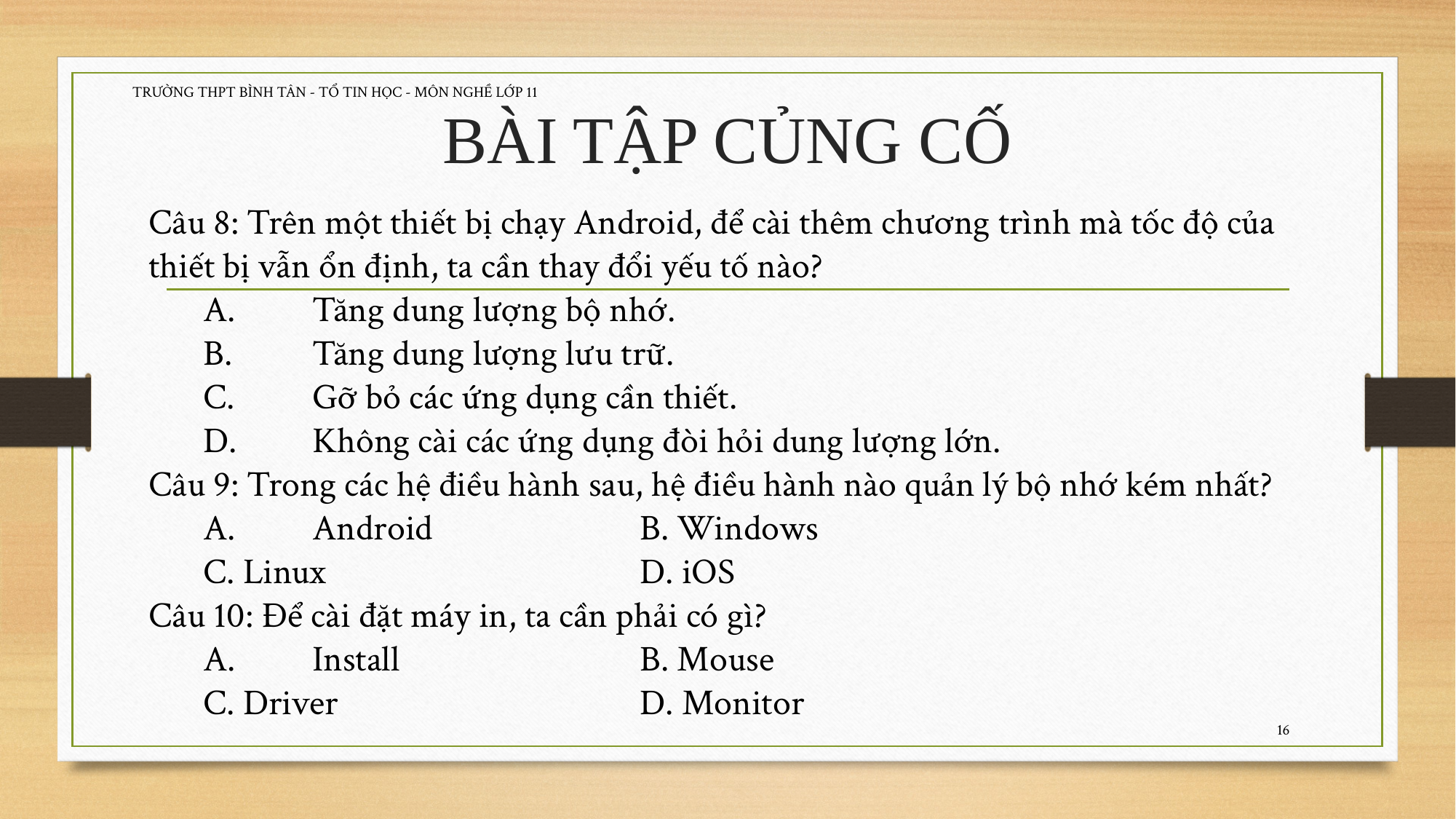

TRƯỜNG THPT BÌNH TÂN - TỔ TIN HỌC - MÔN NGHỀ LỚP 11
# BÀI TẬP CỦNG CỐ
Câu 8: Trên một thiết bị chạy Android, để cài thêm chương trình mà tốc độ của thiết bị vẫn ổn định, ta cần thay đổi yếu tố nào?
A.	Tăng dung lượng bộ nhớ.
B.	Tăng dung lượng lưu trữ.
C.	Gỡ bỏ các ứng dụng cần thiết.
D.	Không cài các ứng dụng đòi hỏi dung lượng lớn.
Câu 9: Trong các hệ điều hành sau, hệ điều hành nào quản lý bộ nhớ kém nhất?
A.	Android		B. Windows
C. Linux			D. iOS
Câu 10: Để cài đặt máy in, ta cần phải có gì?
A.	Install			B. Mouse
C. Driver			D. Monitor
16